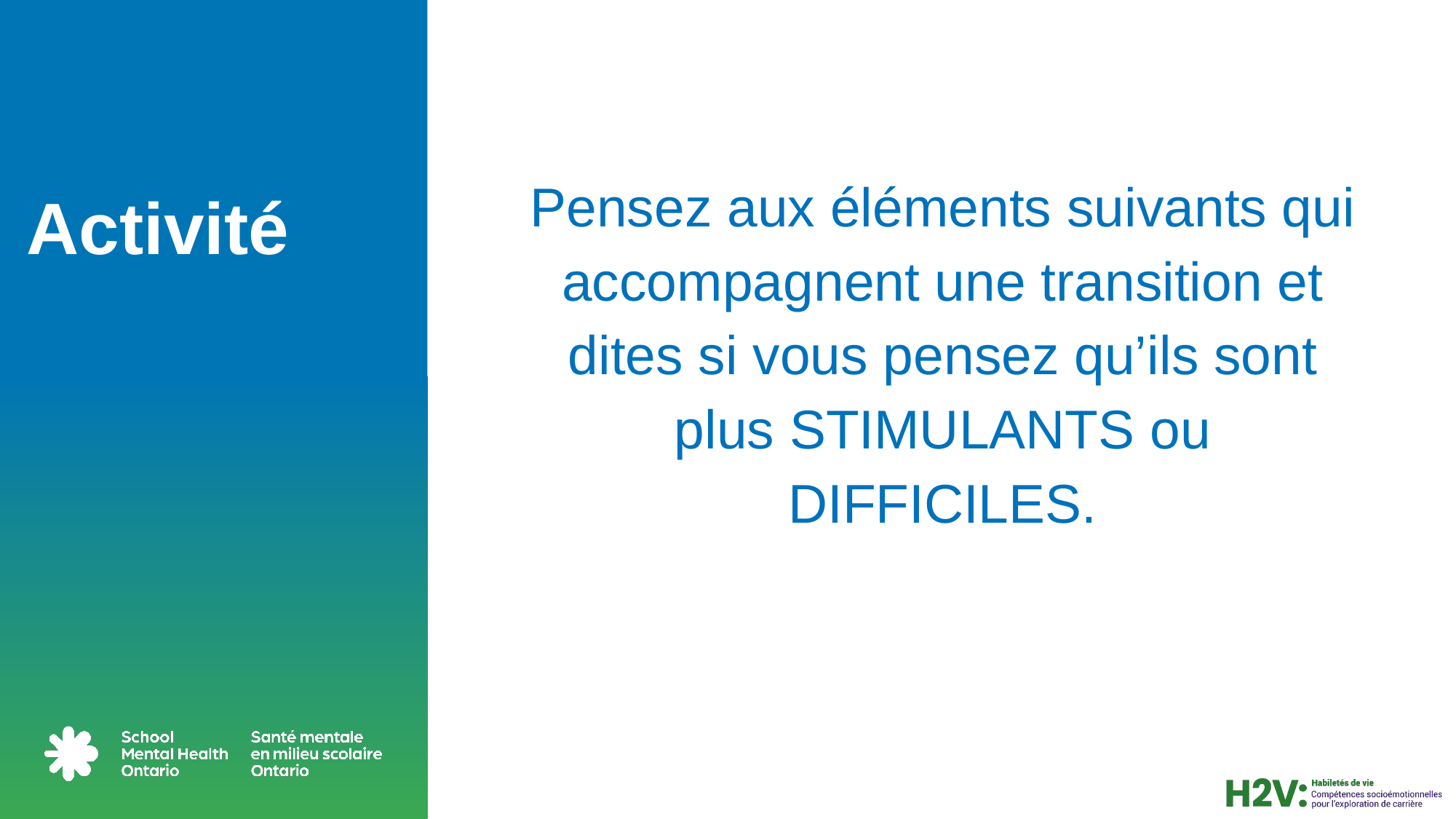

# Activité
Pensez aux éléments suivants qui accompagnent une transition et dites si vous pensez qu’ils sont plus STIMULANTS ou DIFFICILES.